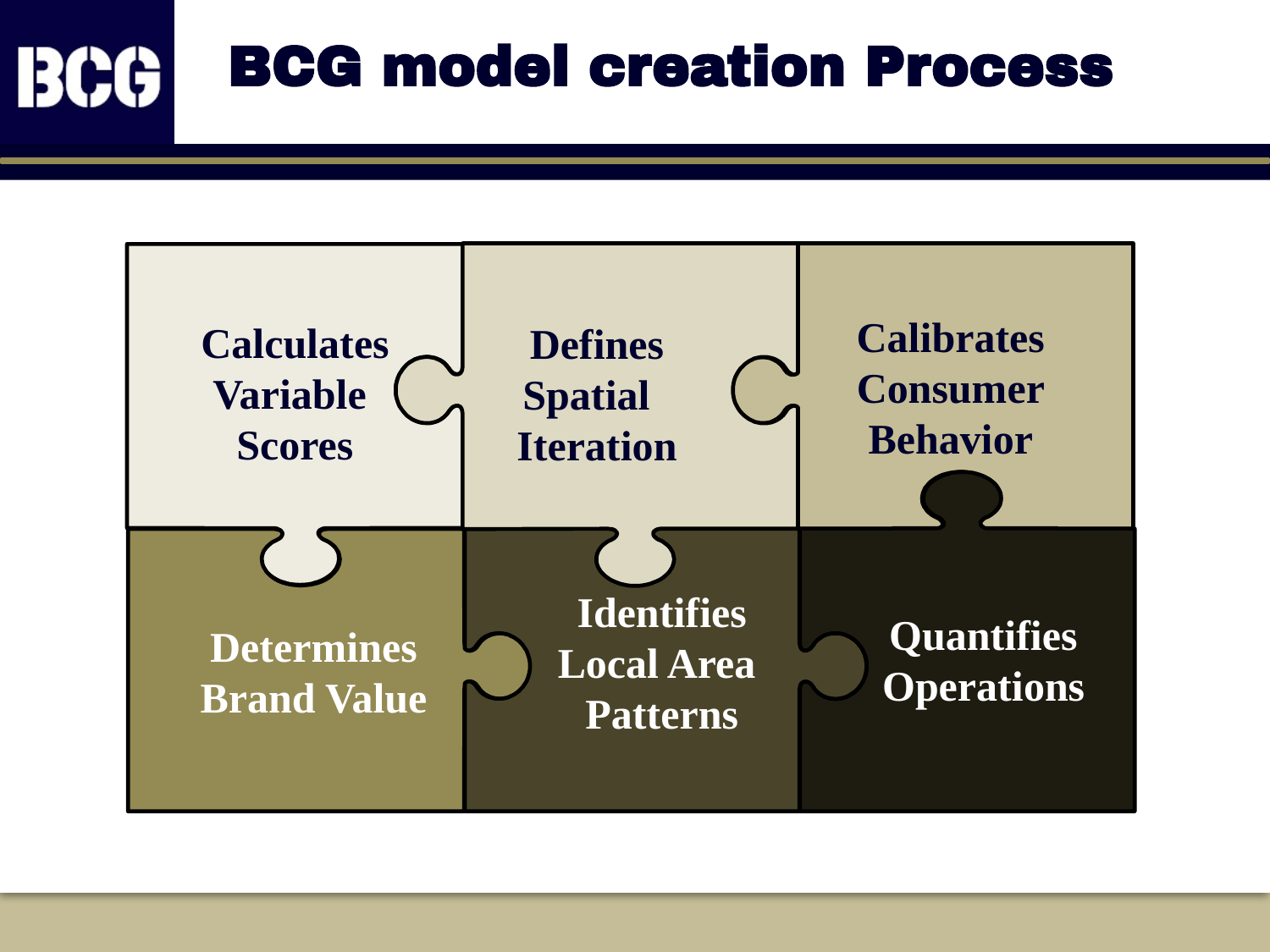

# BCG model creation Process
Calibrates
Consumer
Behavior
Defines
Spatial
Iteration
Calculates Variable
Scores
Identifies
Local Area
Patterns
Quantifies
Operations
Determines
Brand Value